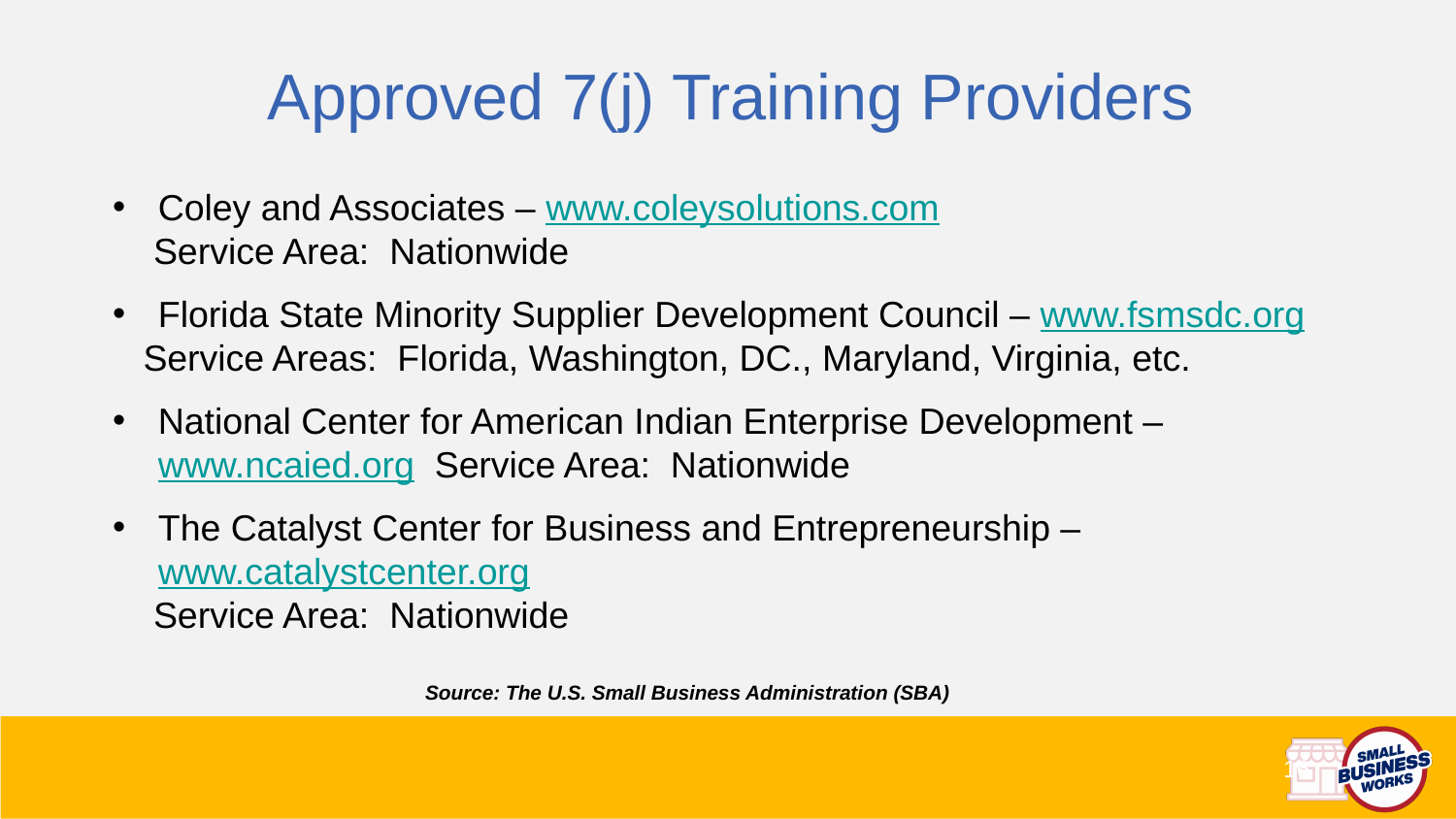

Approved 7(j) Training Providers
Coley and Associates – www.coleysolutions.com
    Service Area:  Nationwide

Florida State Minority Supplier Development Council – www.fsmsdc.org
   Service Areas:  Florida, Washington, DC., Maryland, Virginia, etc.

National Center for American Indian Enterprise Development – www.ncaied.org  Service Area:  Nationwide

The Catalyst Center for Business and Entrepreneurship – www.catalystcenter.org
    Service Area:  Nationwide

                                                        Source: The U.S. Small Business Administration (SBA)

16